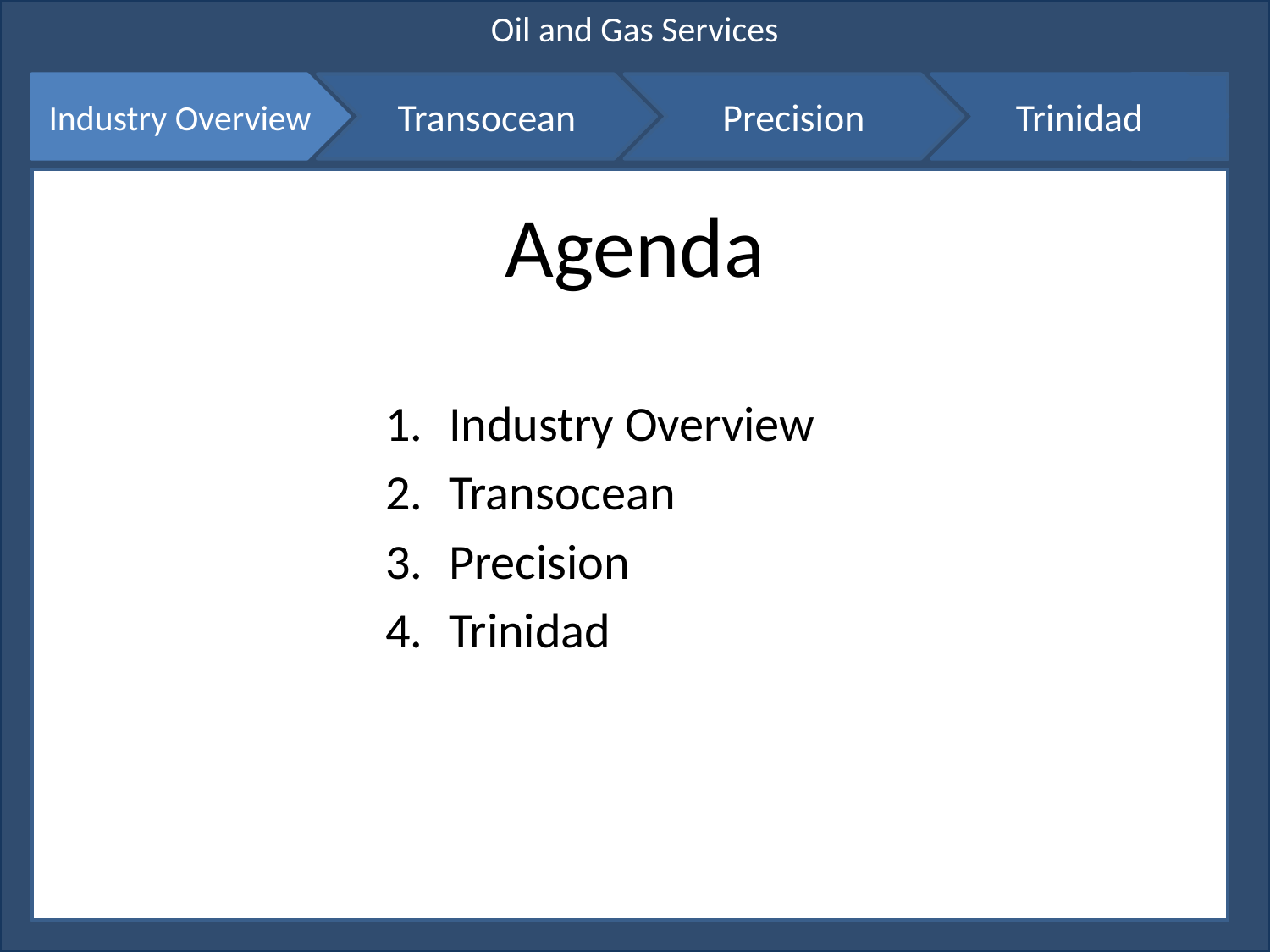

Oil and Gas Services
Industry Overview
Transocean
Precision
Trinidad

# Agenda

Industry Overview
Transocean
Precision
Trinidad